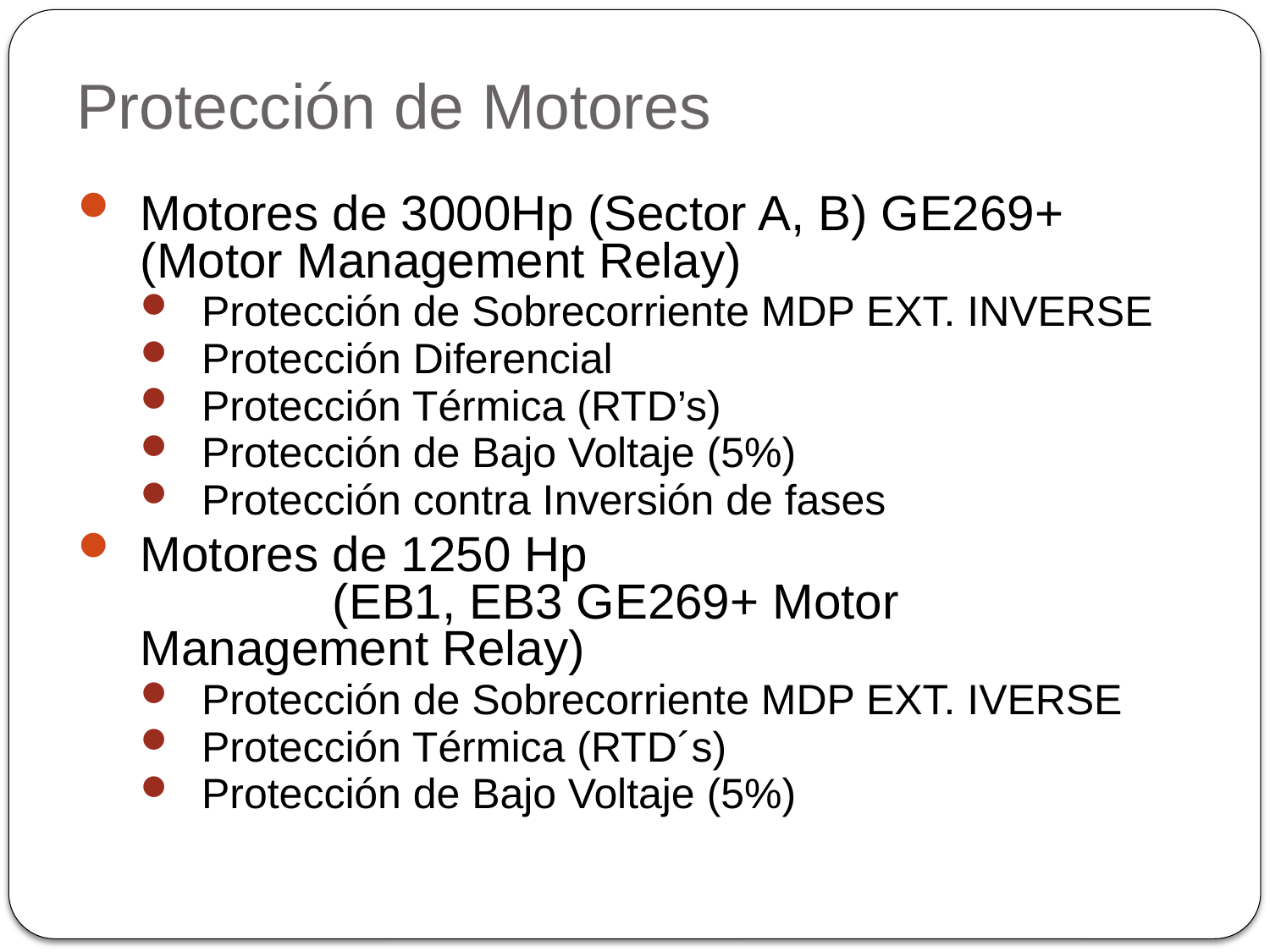

# Protección de Motores
Motores de 3000Hp (Sector A, B) GE269+ (Motor Management Relay)
Protección de Sobrecorriente MDP EXT. INVERSE
Protección Diferencial
Protección Térmica (RTD’s)
Protección de Bajo Voltaje (5%)
Protección contra Inversión de fases
Motores de 1250 Hp                                                           (EB1, EB3 GE269+ Motor Management Relay)
Protección de Sobrecorriente MDP EXT. IVERSE
Protección Térmica (RTD´s)
Protección de Bajo Voltaje (5%)